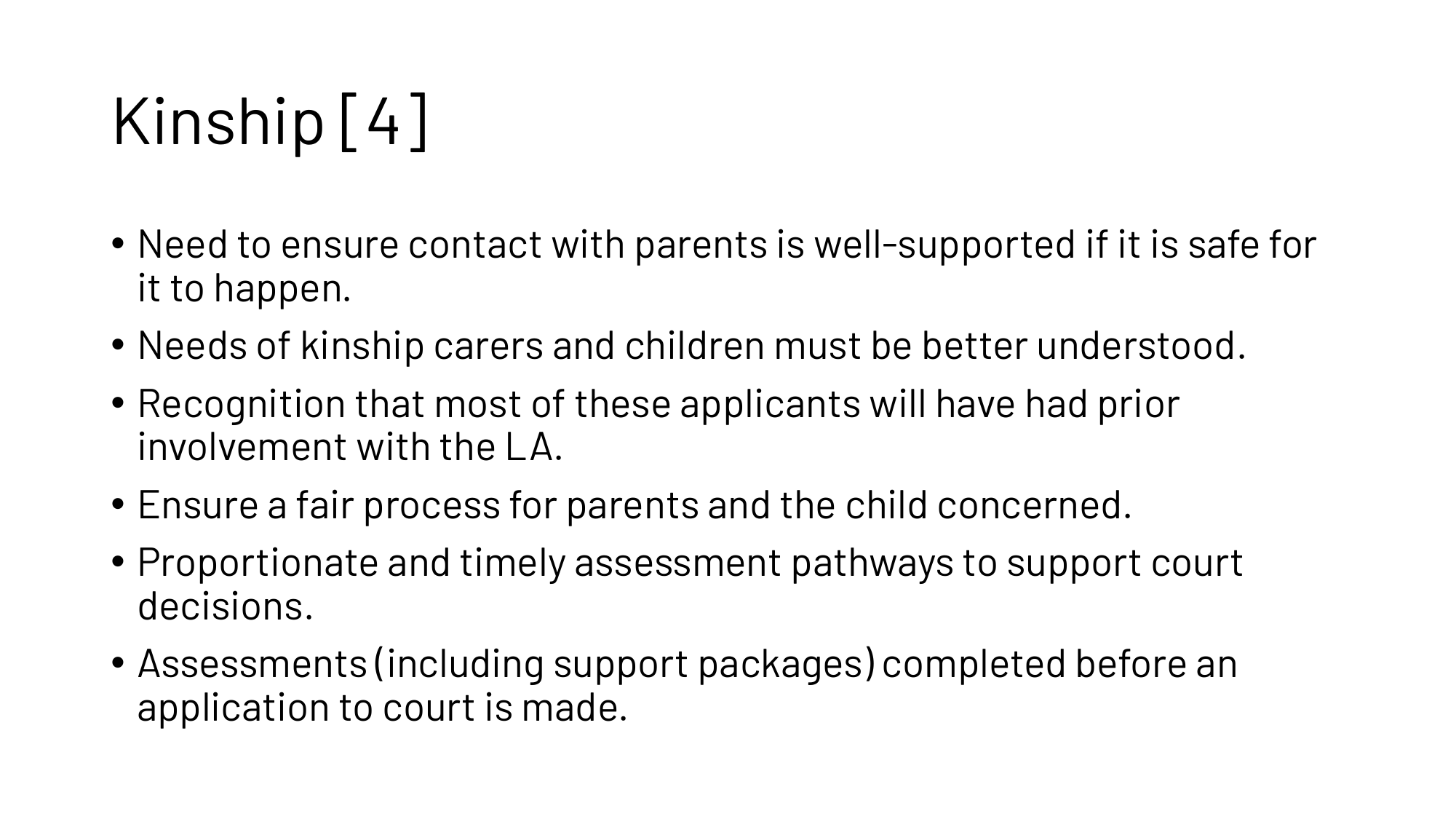

# Kinship [4]
Need to ensure contact with parents is well-supported if it is safe for it to happen.
Needs of kinship carers and children must be better understood.
Recognition that most of these applicants will have had prior involvement with the LA.
Ensure a fair process for parents and the child concerned.
Proportionate and timely assessment pathways to support court decisions.
Assessments (including support packages) completed before an application to court is made.